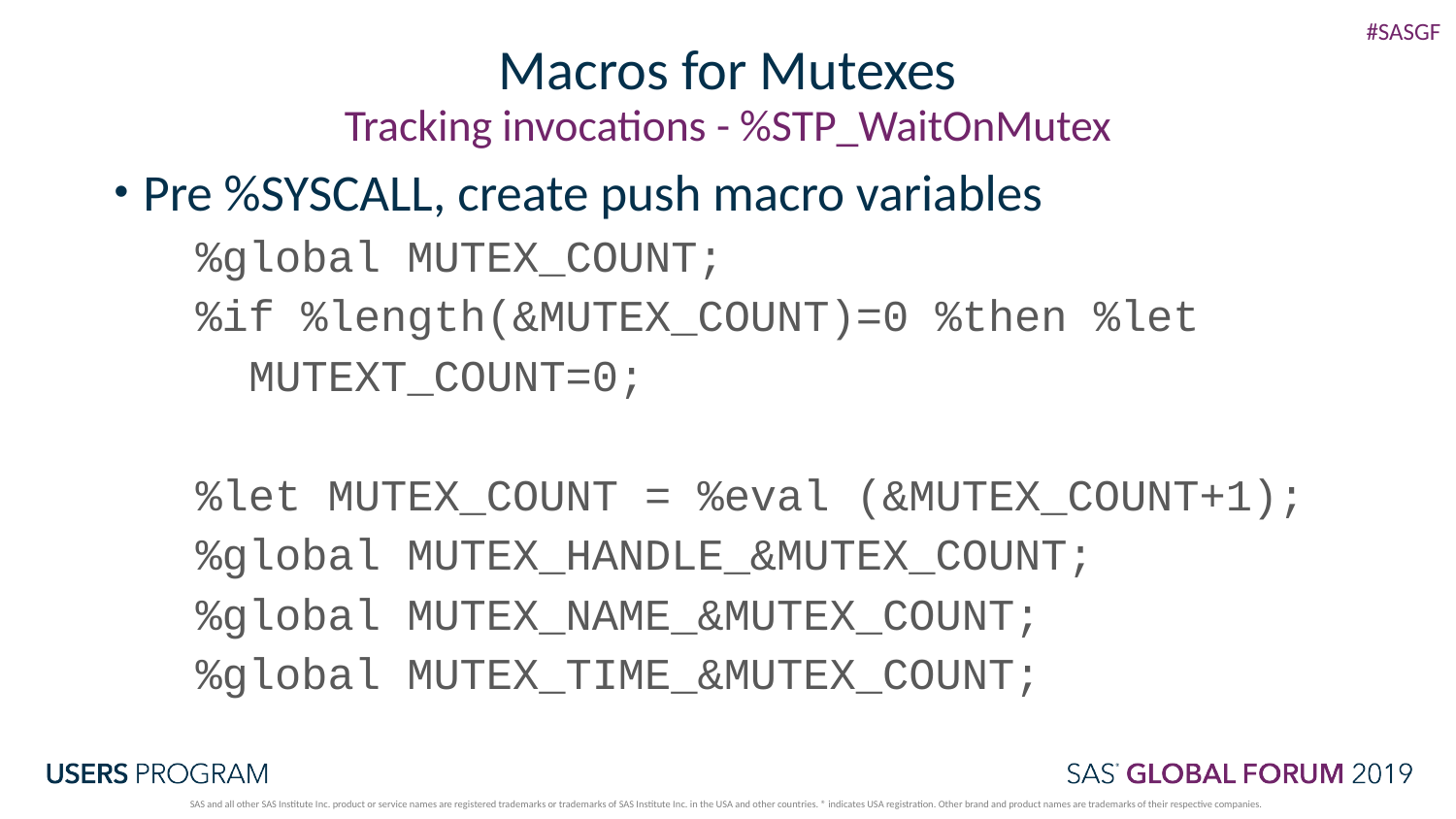

# Macros for Mutexes
Tracking invocations - %STP_WaitOnMutex
Pre %SYSCALL, create push macro variables
  %global MUTEX_COUNT;
  %if %length(&MUTEX_COUNT)=0 %then %let
    MUTEXT_COUNT=0;

  %let MUTEX_COUNT = %eval (&MUTEX_COUNT+1);
  %global MUTEX_HANDLE_&MUTEX_COUNT;
  %global MUTEX_NAME_&MUTEX_COUNT;
  %global MUTEX_TIME_&MUTEX_COUNT;